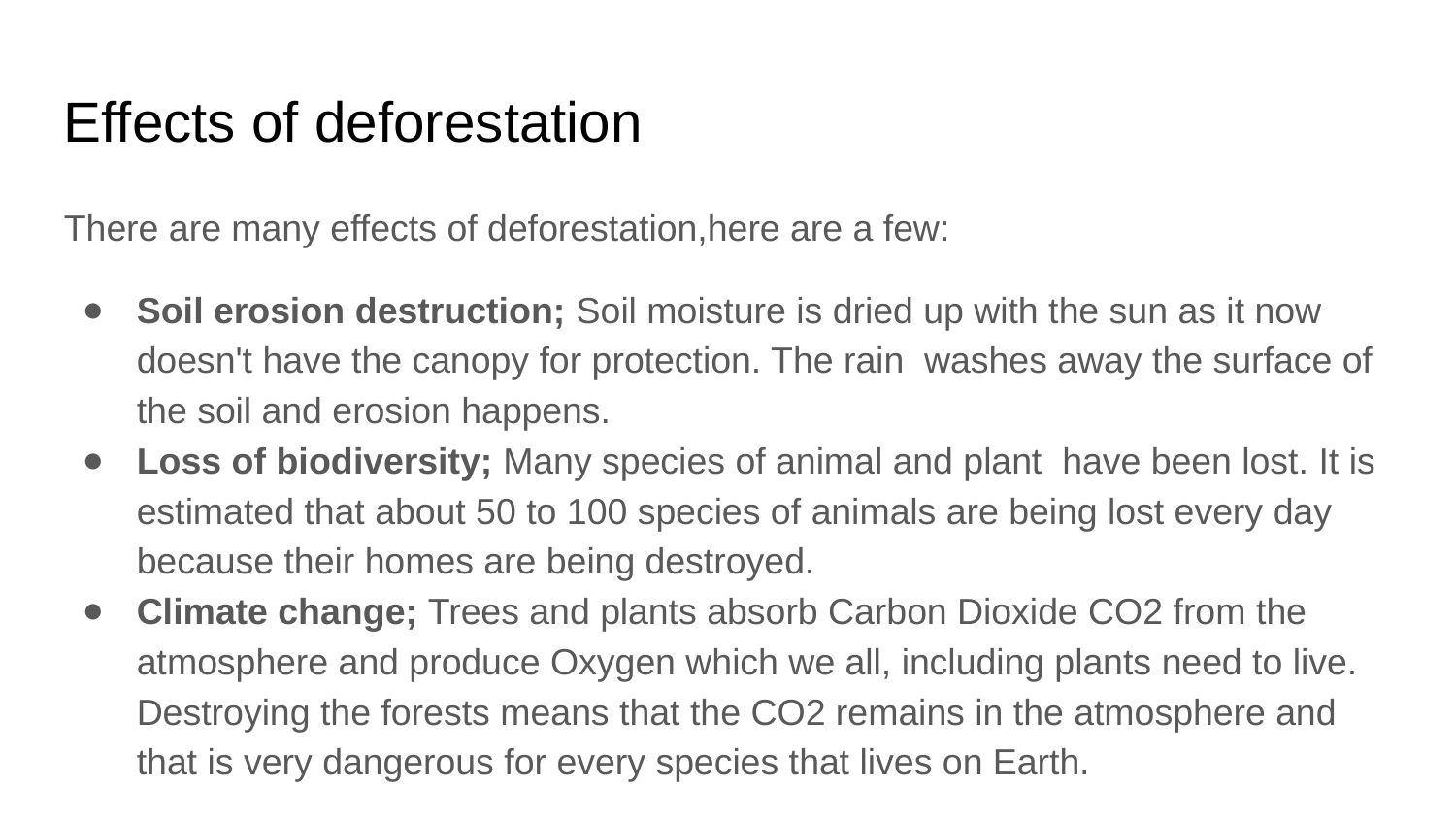

Effects of deforestation
There are many effects of deforestation,here are a few:
Soil erosion destruction; Soil moisture is dried up with the sun as it now doesn't have the canopy for protection. The rain  washes away the surface of the soil and erosion happens.
Loss of biodiversity; Many species of animal and plant  have been lost. It is estimated that about 50 to 100 species of animals are being lost every day because their homes are being destroyed.
Climate change; Trees and plants absorb Carbon Dioxide CO2 from the atmosphere and produce Oxygen which we all, including plants need to live. Destroying the forests means that the CO2 remains in the atmosphere and that is very dangerous for every species that lives on Earth.